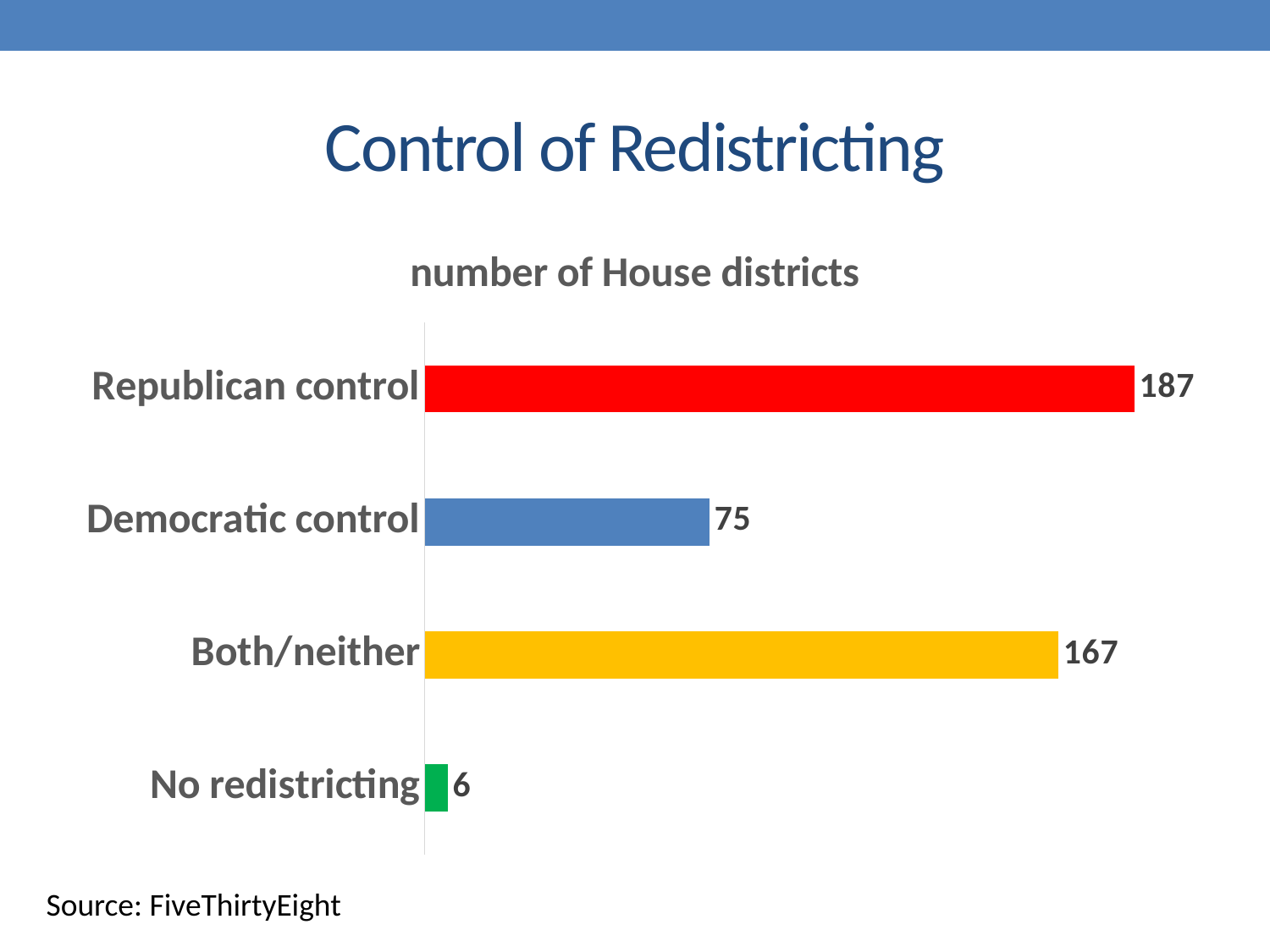

# Control of Redistricting

### Chart:

| Category | number of House districts |
|---|---|
| No redistricting | 6.0 |
| Both/neither | 167.0 |
| Democratic control | 75.0 |
| Republican control | 187.0 |
Source: FiveThirtyEight